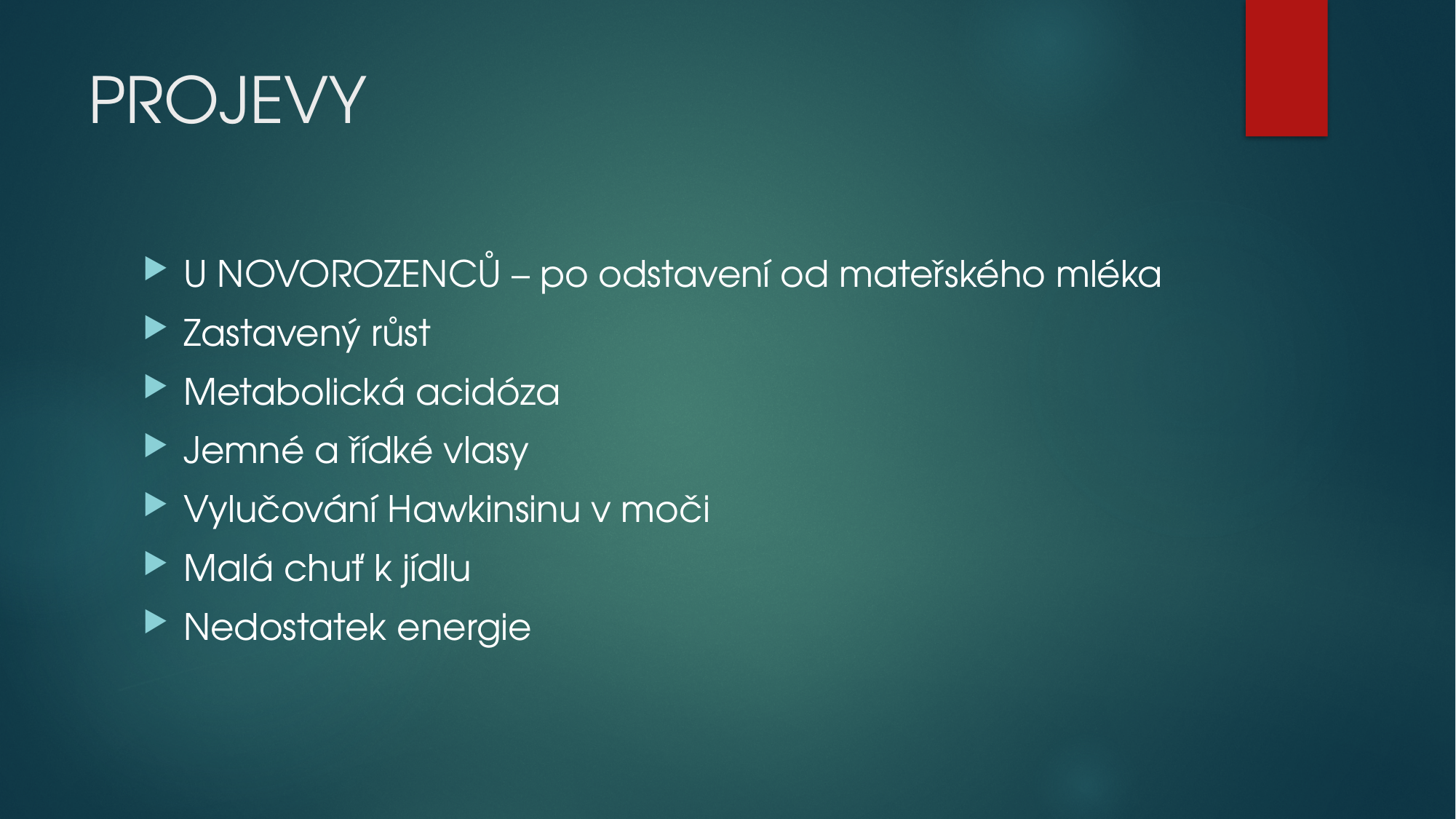

# PROJEVY
U NOVOROZENCŮ – po odstavení od mateřského mléka
Zastavený růst
Metabolická acidóza
Jemné a řídké vlasy
Vylučování Hawkinsinu v moči
Malá chuť k jídlu
Nedostatek energie